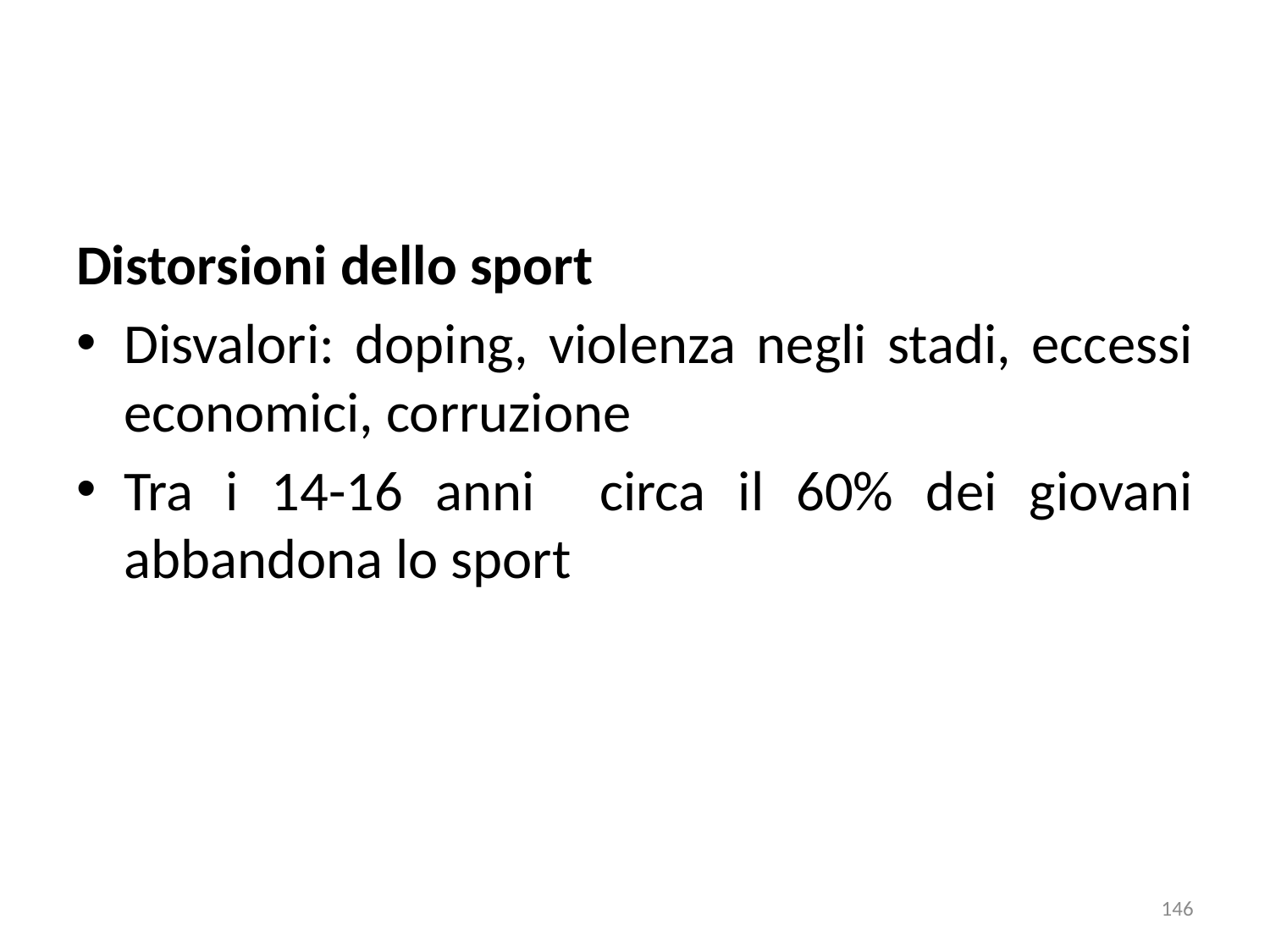

Distorsioni dello sport
Disvalori: doping, violenza negli stadi, eccessi economici, corruzione
Tra i 14-16 anni  circa il 60% dei giovani abbandona lo sport

146